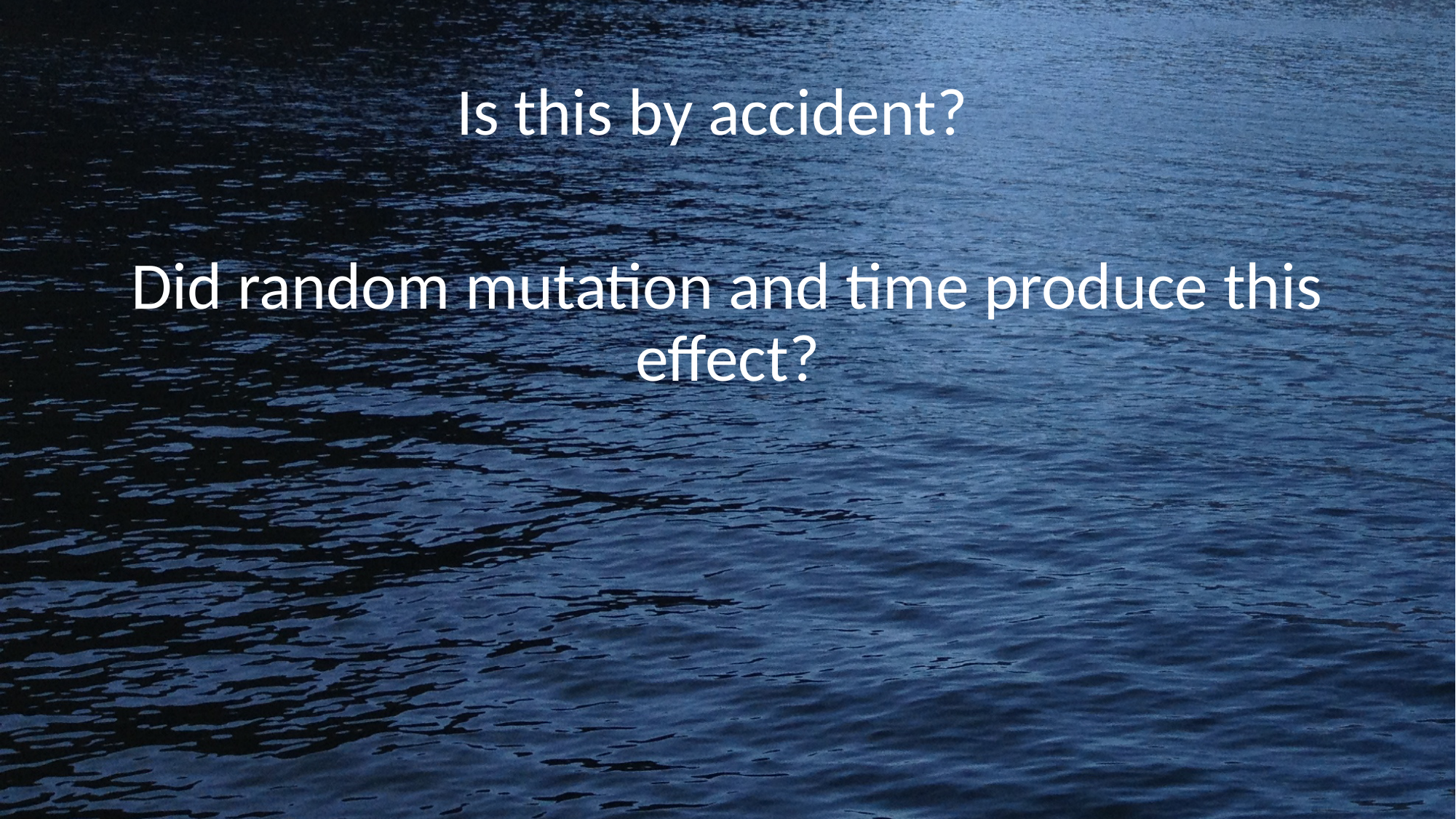

Is this by accident?

Did random mutation and time produce this effect?